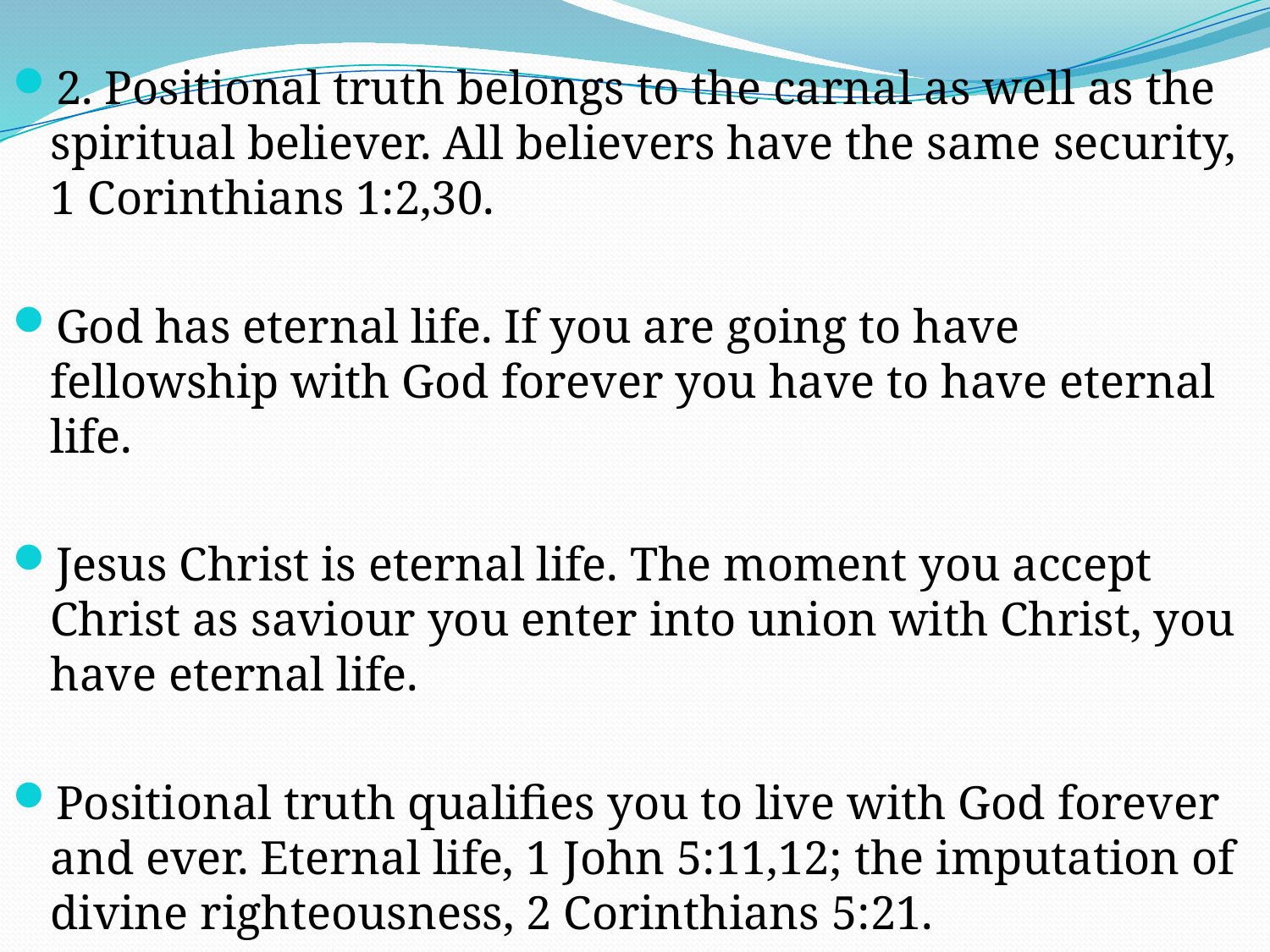

2. Positional truth belongs to the carnal as well as the spiritual believer. All believers have the same security, 1 Corinthians 1:2,30.

God has eternal life. If you are going to have fellowship with God forever you have to have eternal life.

Jesus Christ is eternal life. The moment you accept Christ as saviour you enter into union with Christ, you have eternal life.

Positional truth qualifies you to live with God forever and ever. Eternal life, 1 John 5:11,12; the imputation of divine righteousness, 2 Corinthians 5:21.